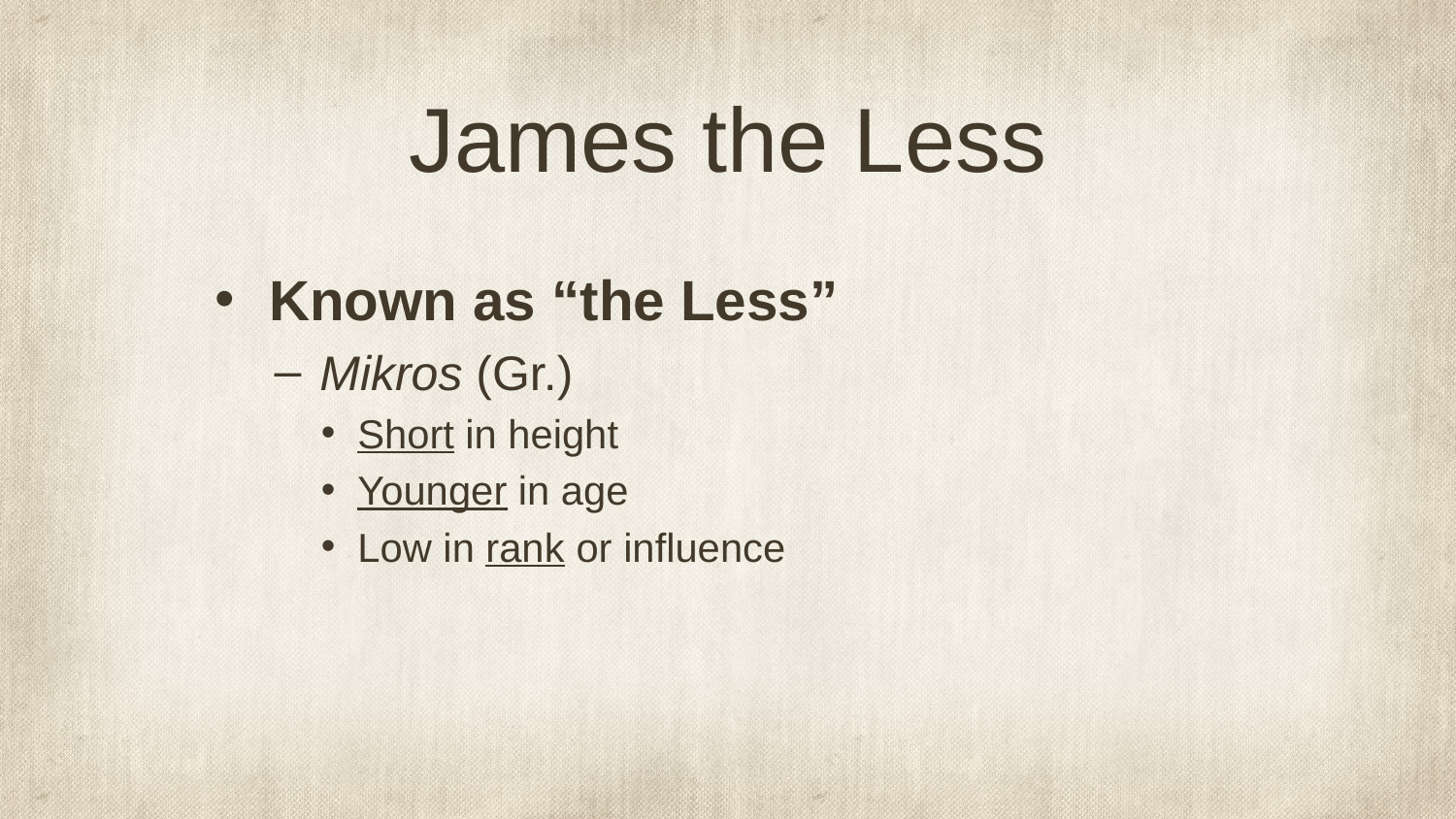

# James the Less
Known as “the Less”
Mikros (Gr.)
Short in height
Younger in age
Low in rank or influence